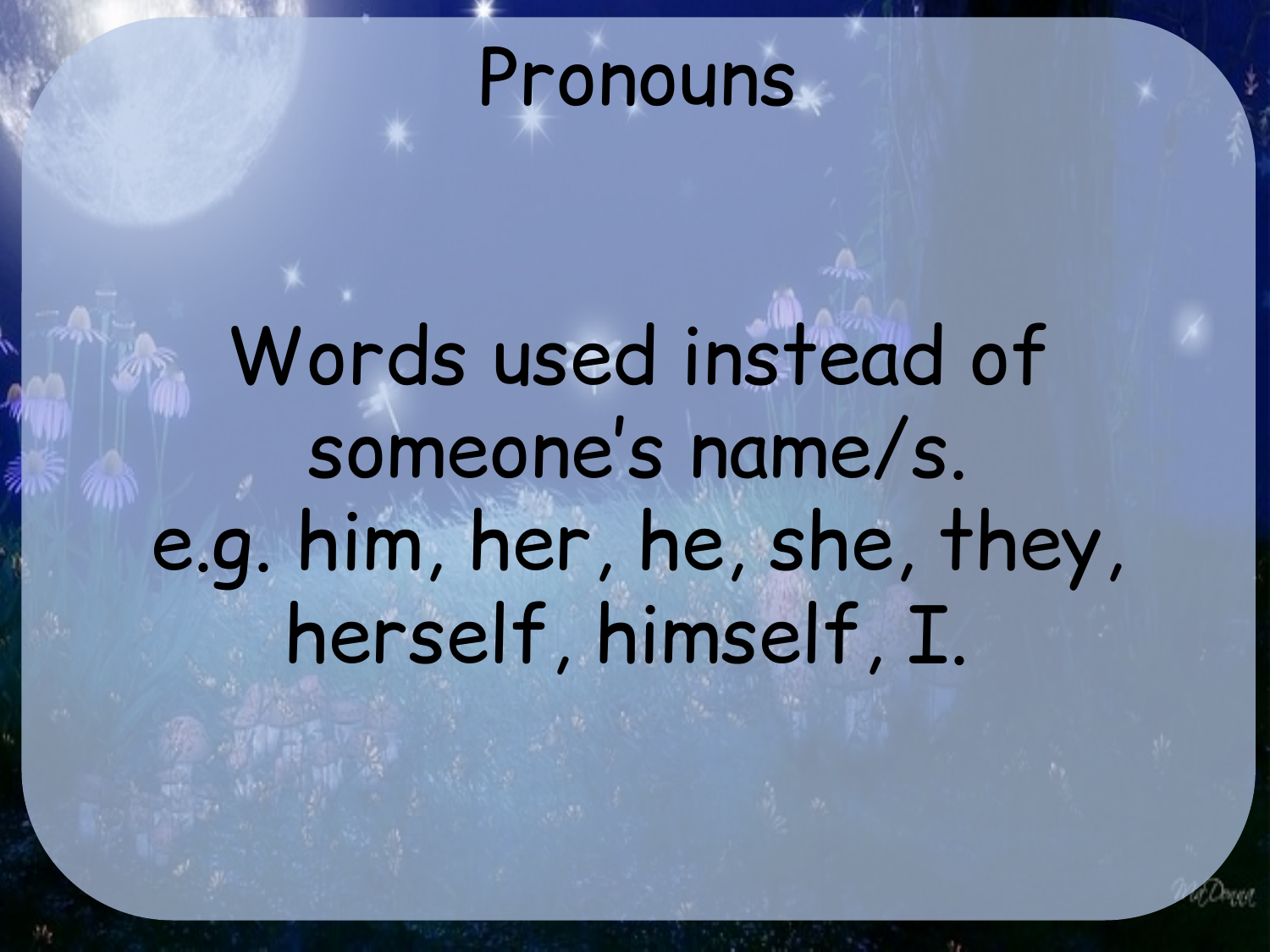

Pronouns

Words used instead of someone’s name/s.
e.g. him, her, he, she, they, herself, himself, I.